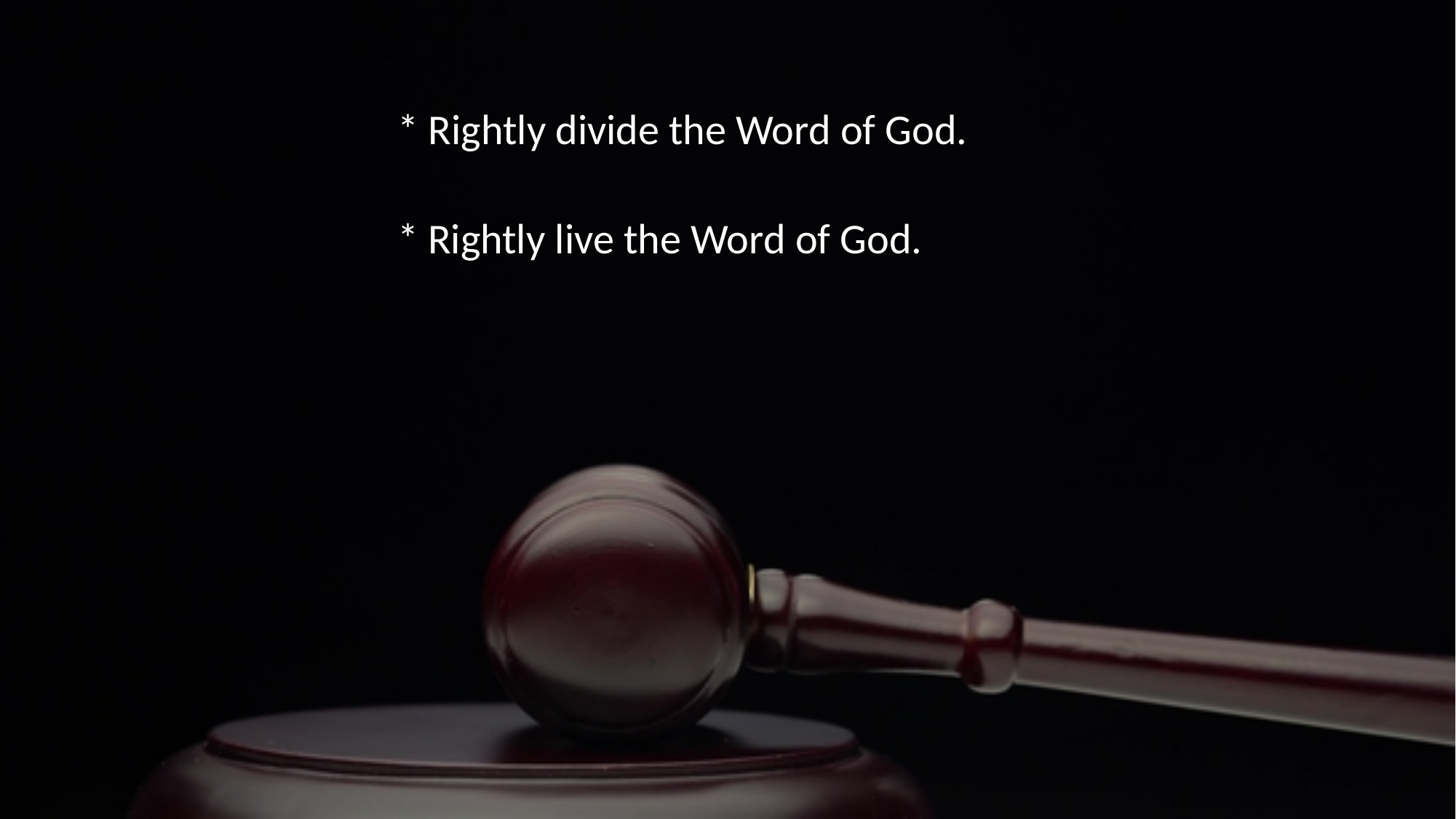

* Rightly divide the Word of God.
* Rightly live the Word of God.